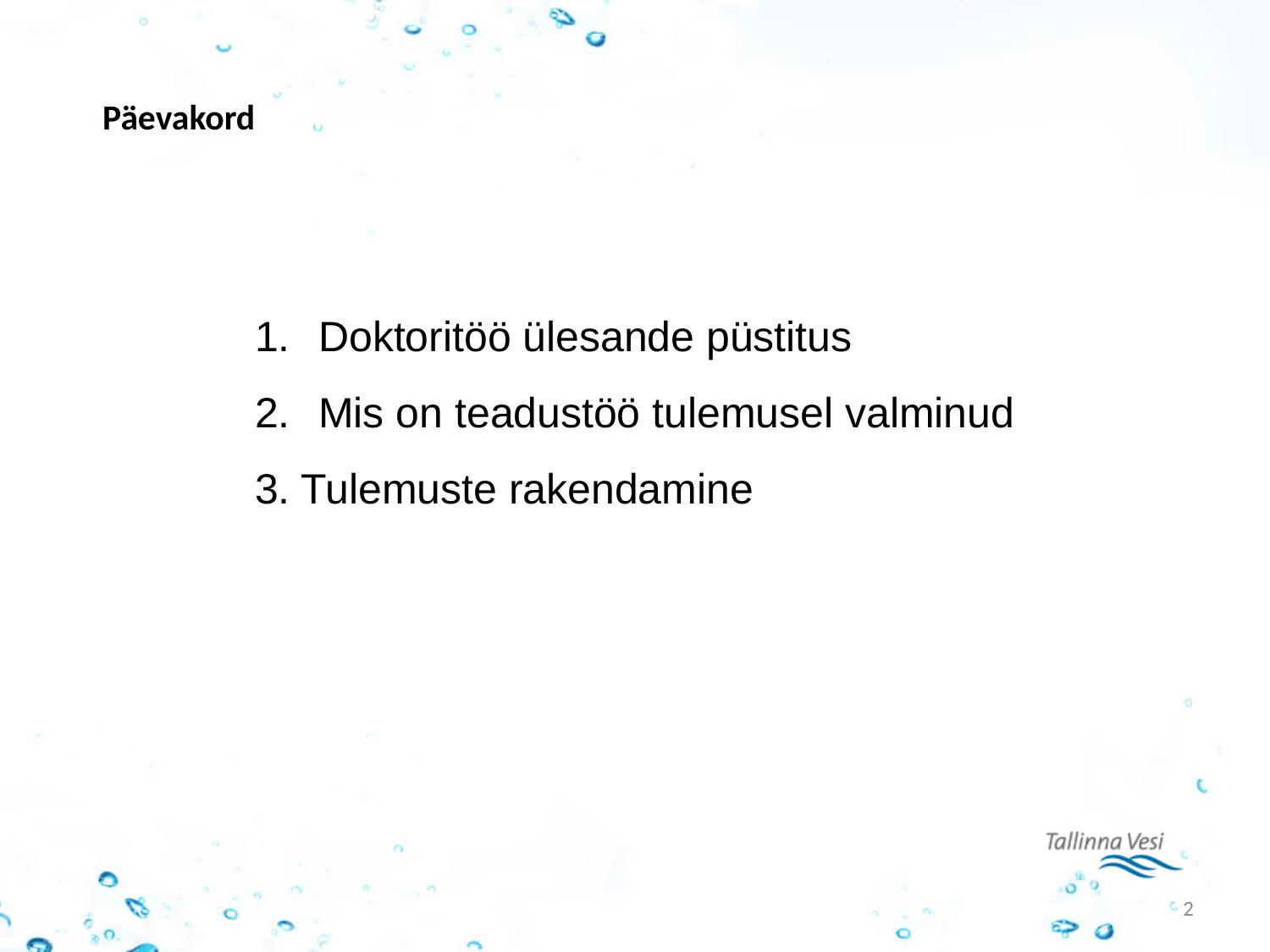

Päevakord
Doktoritöö ülesande püstitus
Mis on teadustöö tulemusel valminud
3. Tulemuste rakendamine
2